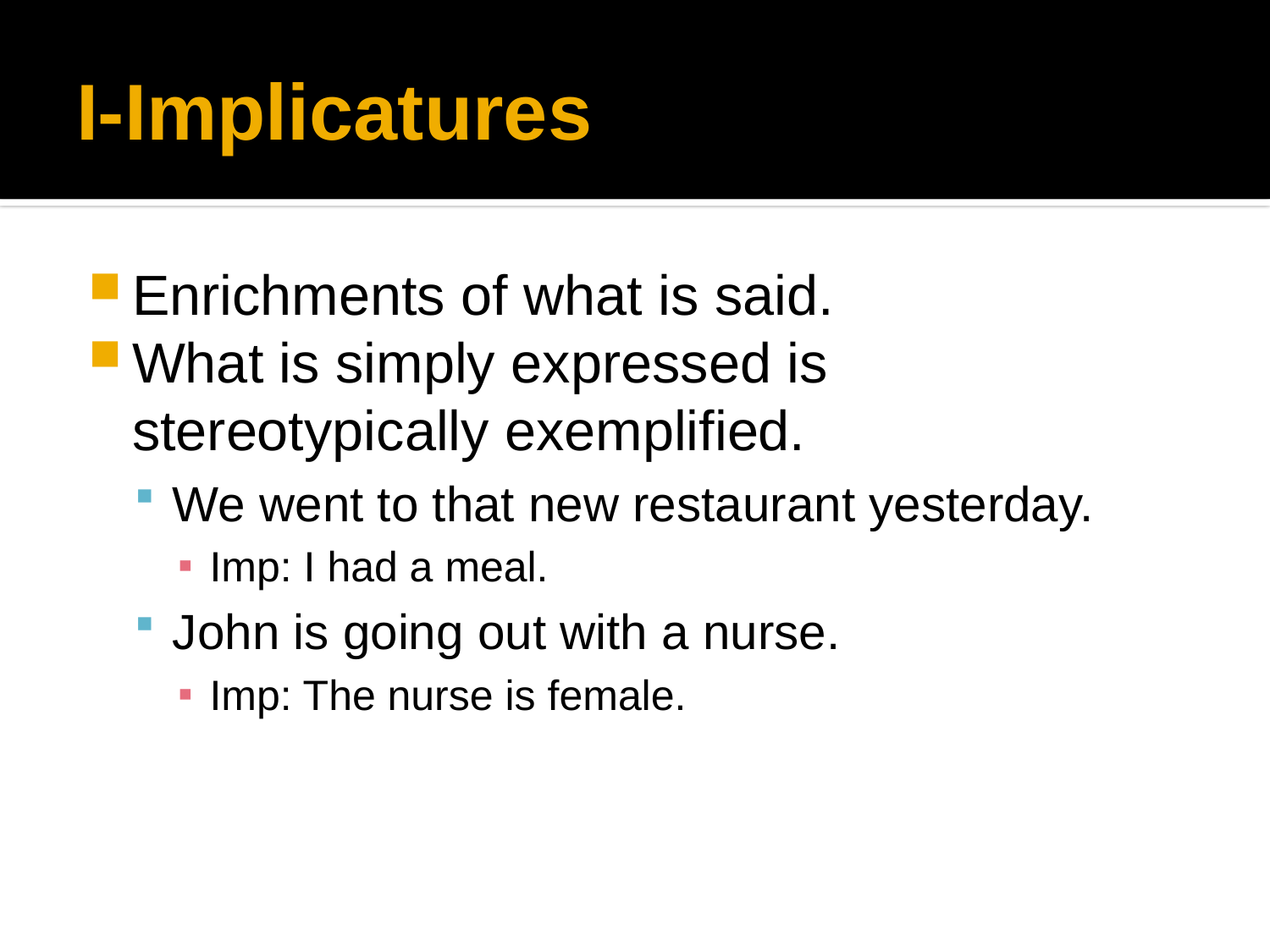

# I-Implicatures
Enrichments of what is said.
What is simply expressed is stereotypically exemplified.
We went to that new restaurant yesterday.
Imp: I had a meal.
John is going out with a nurse.
Imp: The nurse is female.